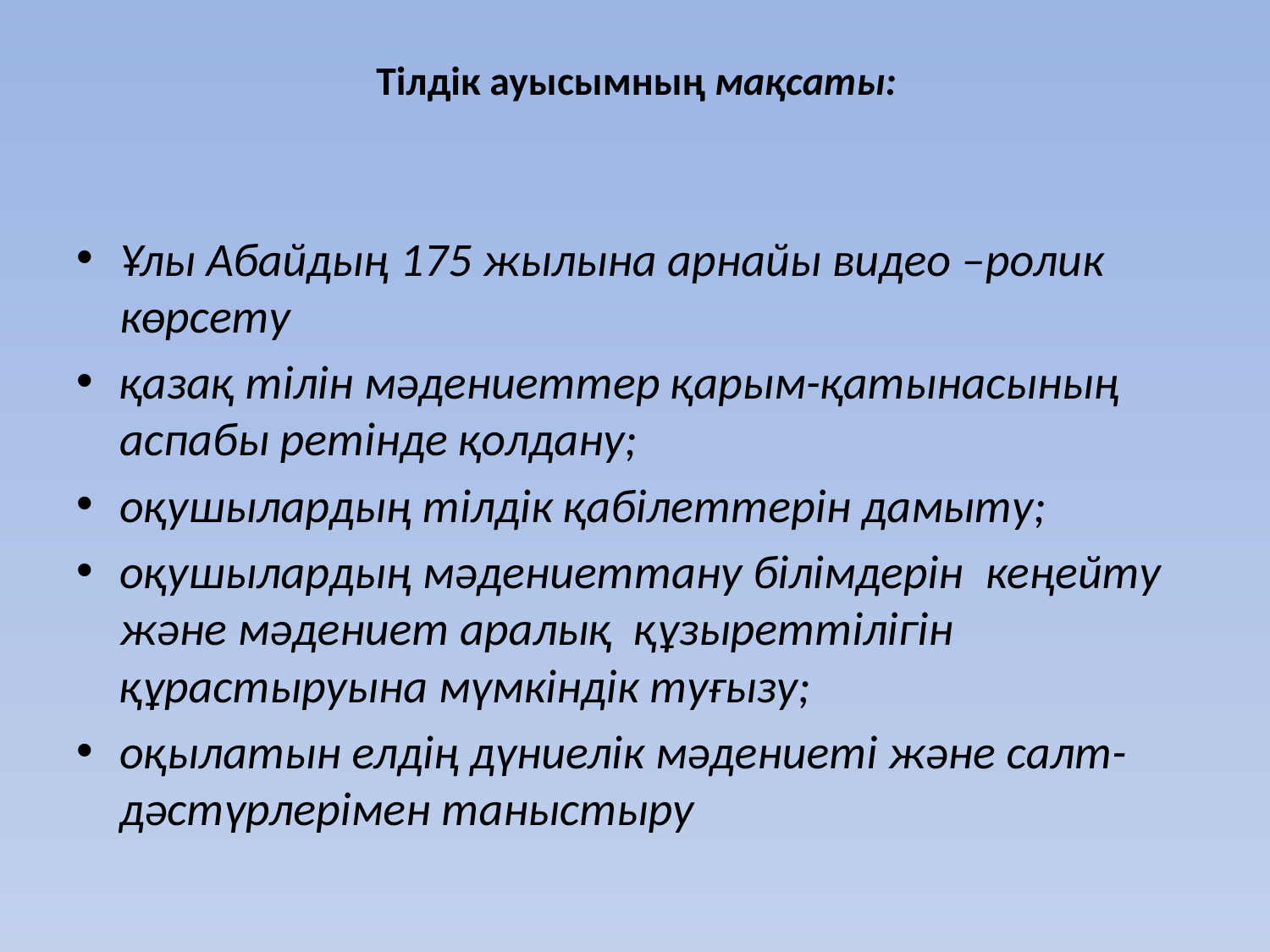

# Тілдік ауысымның мақсаты:
Ұлы Абайдың 175 жылына арнайы видео –ролик көрсету
қазақ тілін мәдениеттер қарым-қатынасының аспабы ретінде қолдану;
оқушылардың тілдік қабілеттерін дамыту;
оқушылардың мәдениеттану бiлiмдерiн  кеңейту  және мәдениет аралық  құзыреттілігін  құрастыруына мүмкiндiк туғызу;
оқылатын елдің дүниелiк мәдениеті және салт-дәстүрлерімен таныстыру